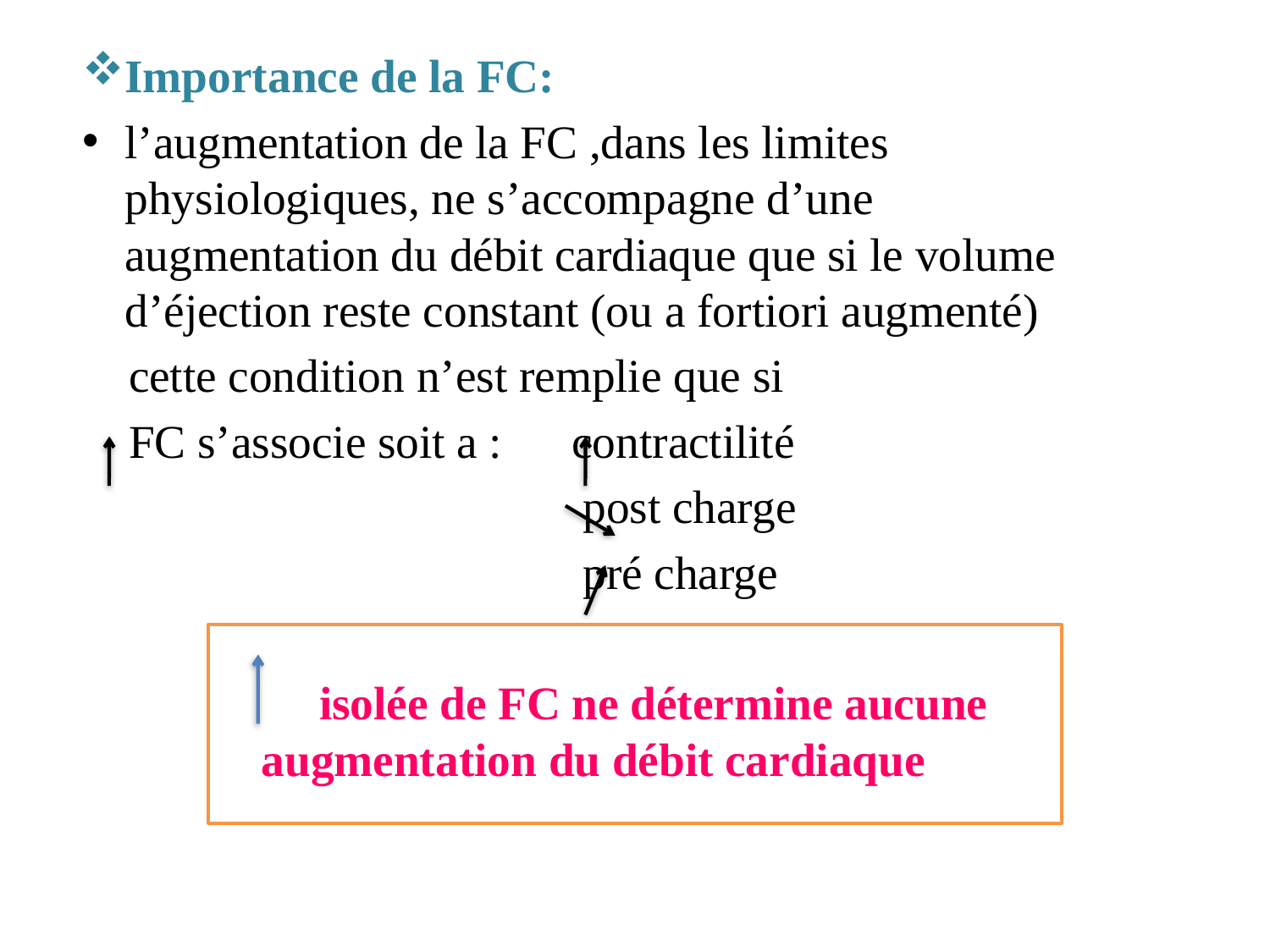

Importance de la FC:
l’augmentation de la FC ,dans les limites physiologiques, ne s’accompagne d’une augmentation du débit cardiaque que si le volume d’éjection reste constant (ou a fortiori augmenté)
    cette condition n’est remplie que si
    FC s’associe soit a :      contractilité
                                           post charge
                                           pré charge

              isolée de FC ne détermine aucune augmentation du débit cardiaque